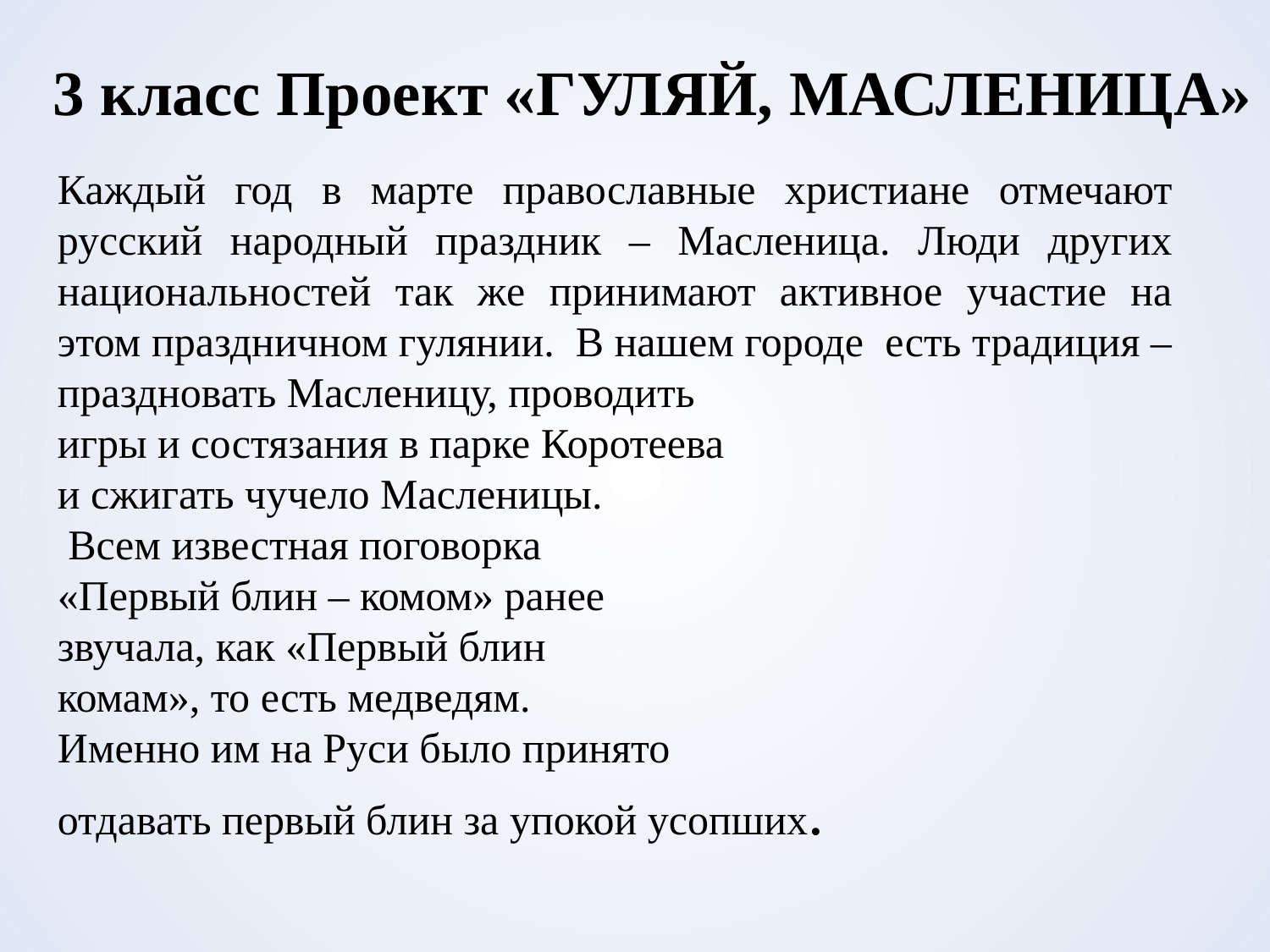

3 класс Проект «ГУЛЯЙ, МАСЛЕНИЦА»
Каждый год в марте православные христиане отмечают русский народный праздник – Масленица. Люди других национальностей так же принимают активное участие на этом праздничном гулянии.  В нашем городе  есть традиция – праздновать Масленицу, проводить
игры и состязания в парке Коротеева
и сжигать чучело Масленицы.
 Всем известная поговорка
«Первый блин – комом» ранее
звучала, как «Первый блин
комам», то есть медведям.
Именно им на Руси было принято
отдавать первый блин за упокой усопших.